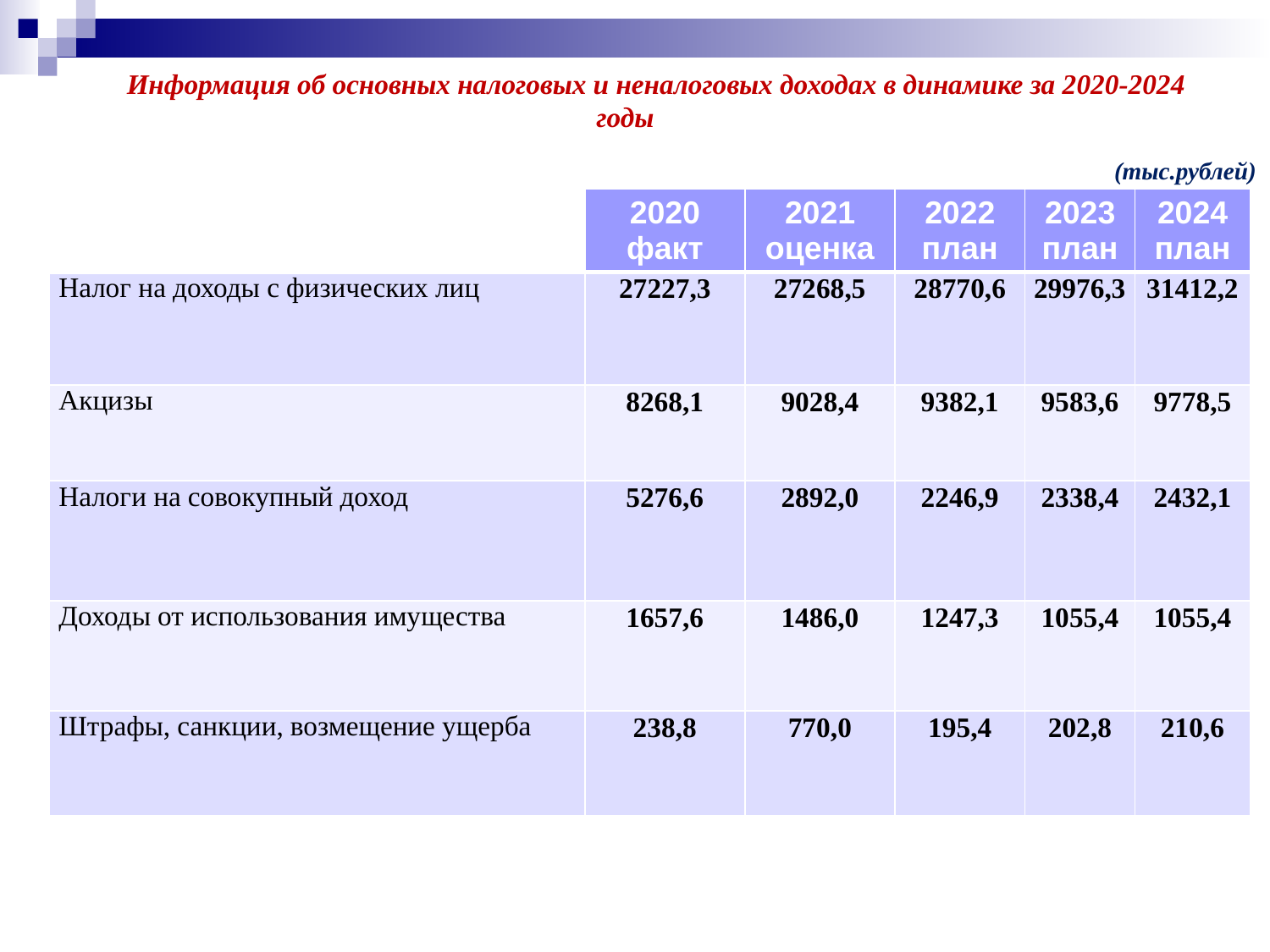

Информация об основных налоговых и неналоговых доходах в динамике за 2020-2024 годы
(тыс.рублей)
| н | 2020 факт | 2021 оценка | 2022 план | 2023план | 2024 план |
| --- | --- | --- | --- | --- | --- |
| Налог на доходы с физических лиц | 27227,3 | 27268,5 | 28770,6 | 29976,3 | 31412,2 |
| Акцизы | 8268,1 | 9028,4 | 9382,1 | 9583,6 | 9778,5 |
| Налоги на совокупный доход | 5276,6 | 2892,0 | 2246,9 | 2338,4 | 2432,1 |
| Доходы от использования имущества | 1657,6 | 1486,0 | 1247,3 | 1055,4 | 1055,4 |
| Штрафы, санкции, возмещение ущерба | 238,8 | 770,0 | 195,4 | 202,8 | 210,6 |